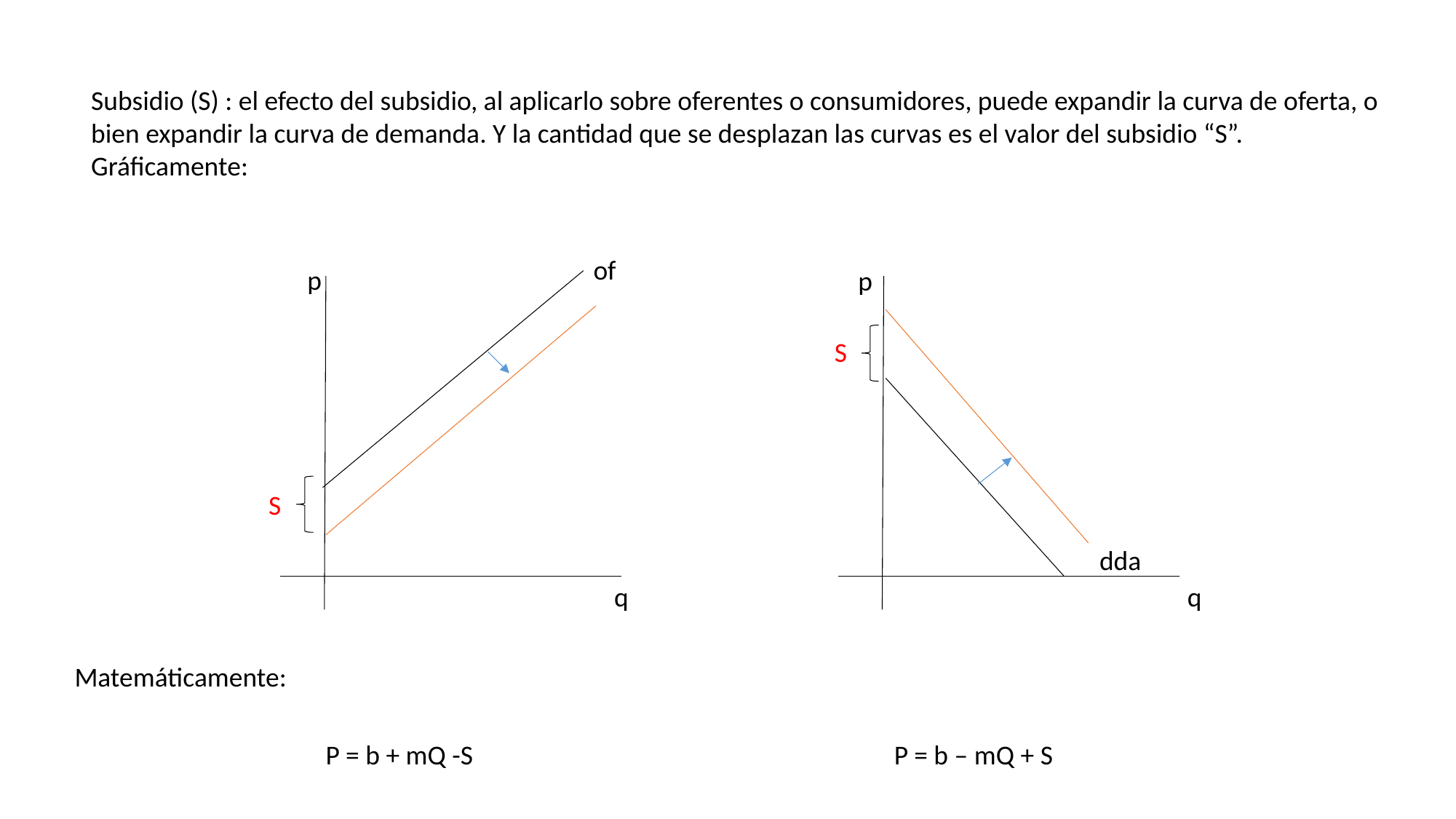

Subsidio (S) : el efecto del subsidio, al aplicarlo sobre oferentes o consumidores, puede expandir la curva de oferta, o bien expandir la curva de demanda. Y la cantidad que se desplazan las curvas es el valor del subsidio “S”. Gráficamente:
of
p
p

S

S
dda
q
q
Matemáticamente:
P = b + mQ -S
P = b – mQ + S